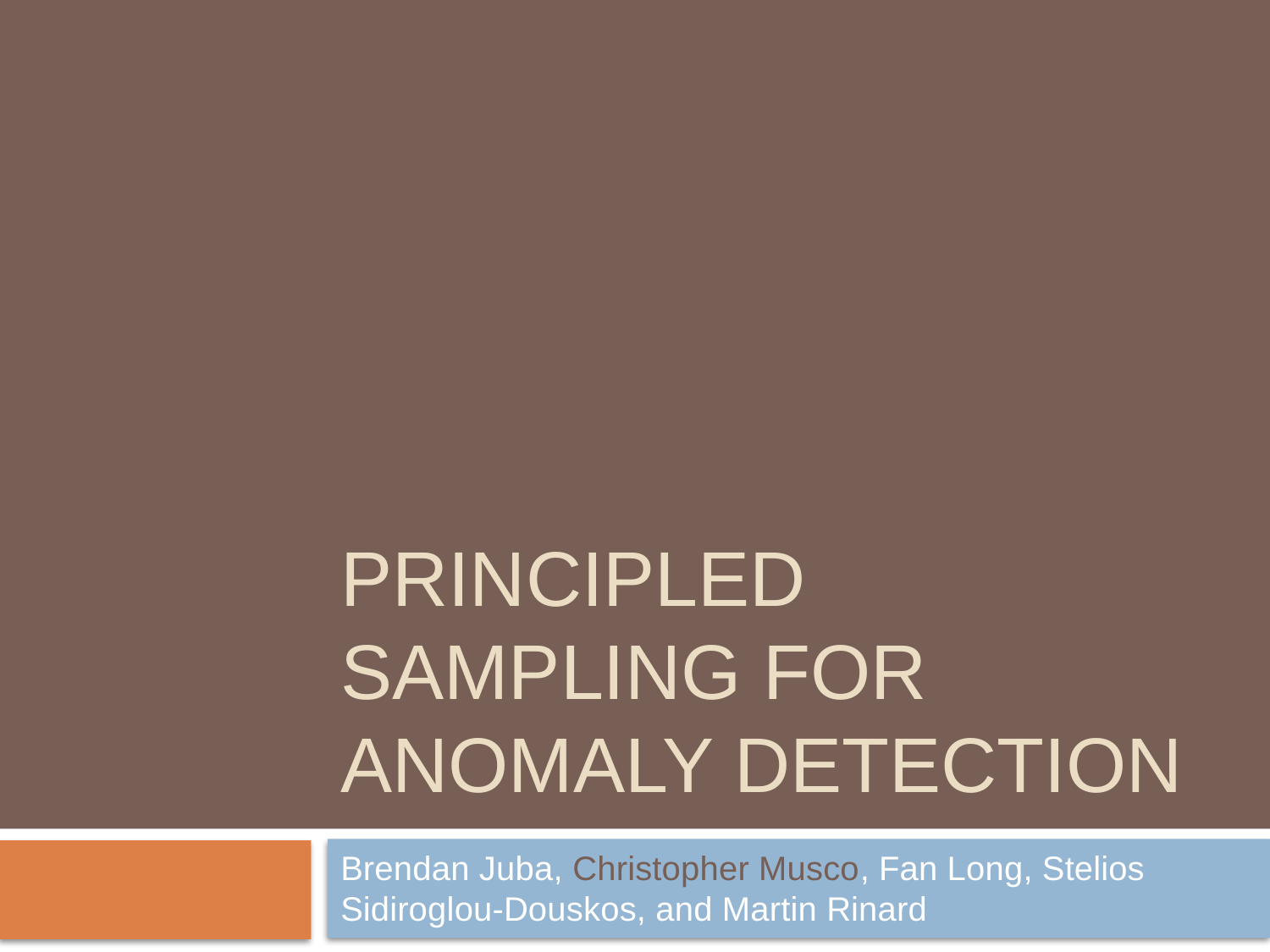

# Principled Sampling for Anomaly Detection
Brendan Juba, Christopher Musco, Fan Long, Stelios Sidiroglou-Douskos, and Martin Rinard